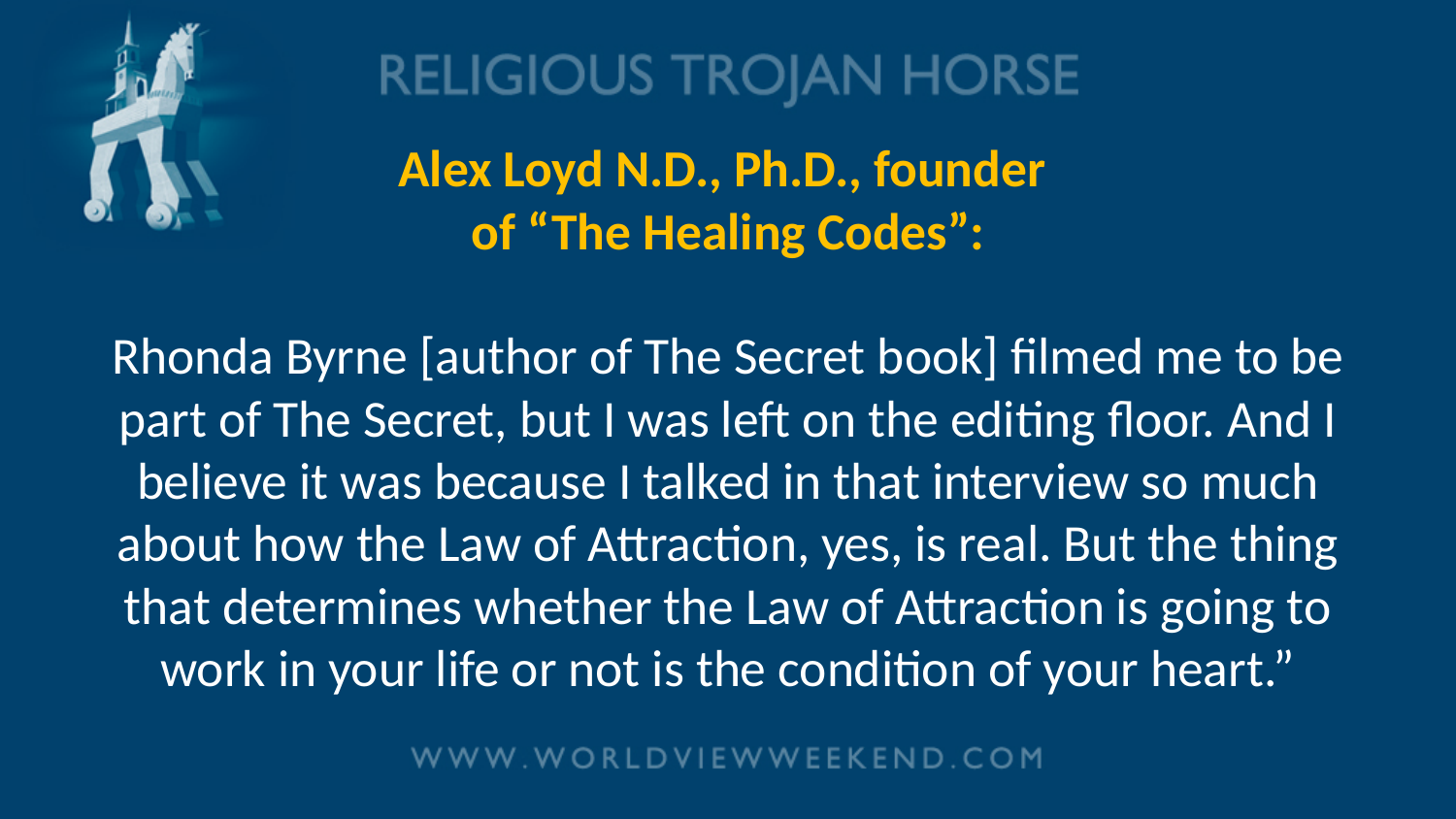

# Alex Loyd N.D., Ph.D., founder of “The Healing Codes”: Rhonda Byrne [author of The Secret book] filmed me to be part of The Secret, but I was left on the editing floor. And I believe it was because I talked in that interview so much about how the Law of Attraction, yes, is real. But the thing that determines whether the Law of Attraction is going to work in your life or not is the condition of your heart.”